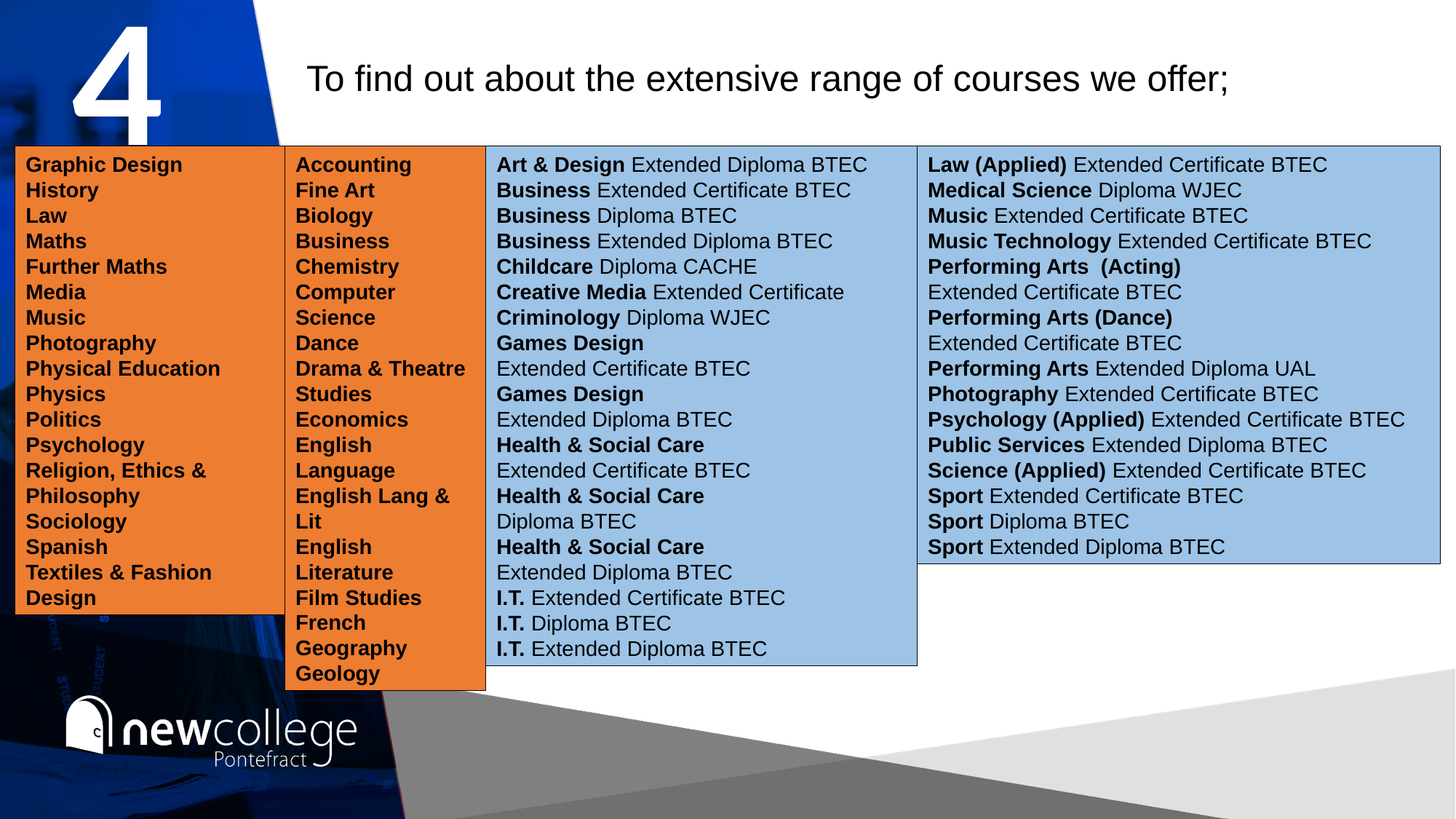

4
# To find out about the extensive range of courses we offer;
Graphic Design
History
Law
Maths
Further Maths
Media
Music
Photography
Physical Education
Physics
Politics
Psychology
Religion, Ethics & Philosophy
Sociology
Spanish
Textiles & Fashion Design
Accounting
Fine Art
Biology
Business
Chemistry
Computer Science
Dance
Drama & Theatre Studies
Economics
English Language
English Lang & Lit
English Literature
Film Studies
French
Geography
Geology
Law (Applied) Extended Certificate BTEC
Medical Science Diploma WJEC
Music Extended Certificate BTEC
Music Technology Extended Certificate BTEC
Performing Arts  (Acting)
Extended Certificate BTEC
Performing Arts (Dance)
Extended Certificate BTEC
Performing Arts Extended Diploma UAL
Photography Extended Certificate BTEC
Psychology (Applied) Extended Certificate BTEC
Public Services Extended Diploma BTEC
Science (Applied) Extended Certificate BTEC
Sport Extended Certificate BTEC
Sport Diploma BTEC
Sport Extended Diploma BTEC
Art & Design Extended Diploma BTEC
Business Extended Certificate BTEC
Business Diploma BTEC
Business Extended Diploma BTEC
Childcare Diploma CACHE
Creative Media Extended Certificate
Criminology Diploma WJEC
Games Design
Extended Certificate BTEC
Games Design
Extended Diploma BTEC
Health & Social Care
Extended Certificate BTEC
Health & Social Care
Diploma BTEC
Health & Social Care
Extended Diploma BTEC
I.T. Extended Certificate BTEC
I.T. Diploma BTEC
I.T. Extended Diploma BTEC